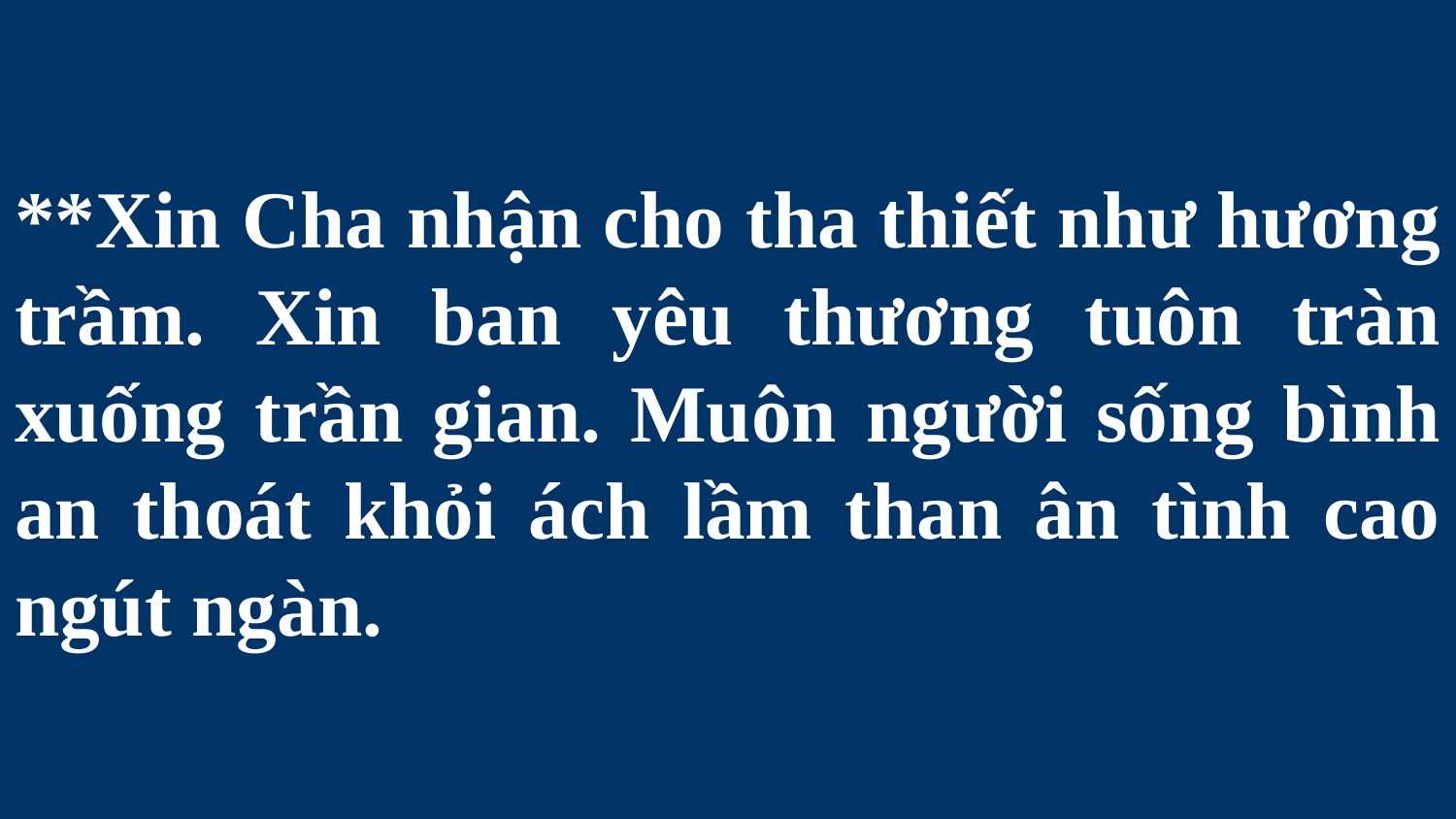

# **Xin Cha nhận cho tha thiết như hương trầm. Xin ban yêu thương tuôn tràn xuống trần gian. Muôn người sống bình an thoát khỏi ách lầm than ân tình cao ngút ngàn.